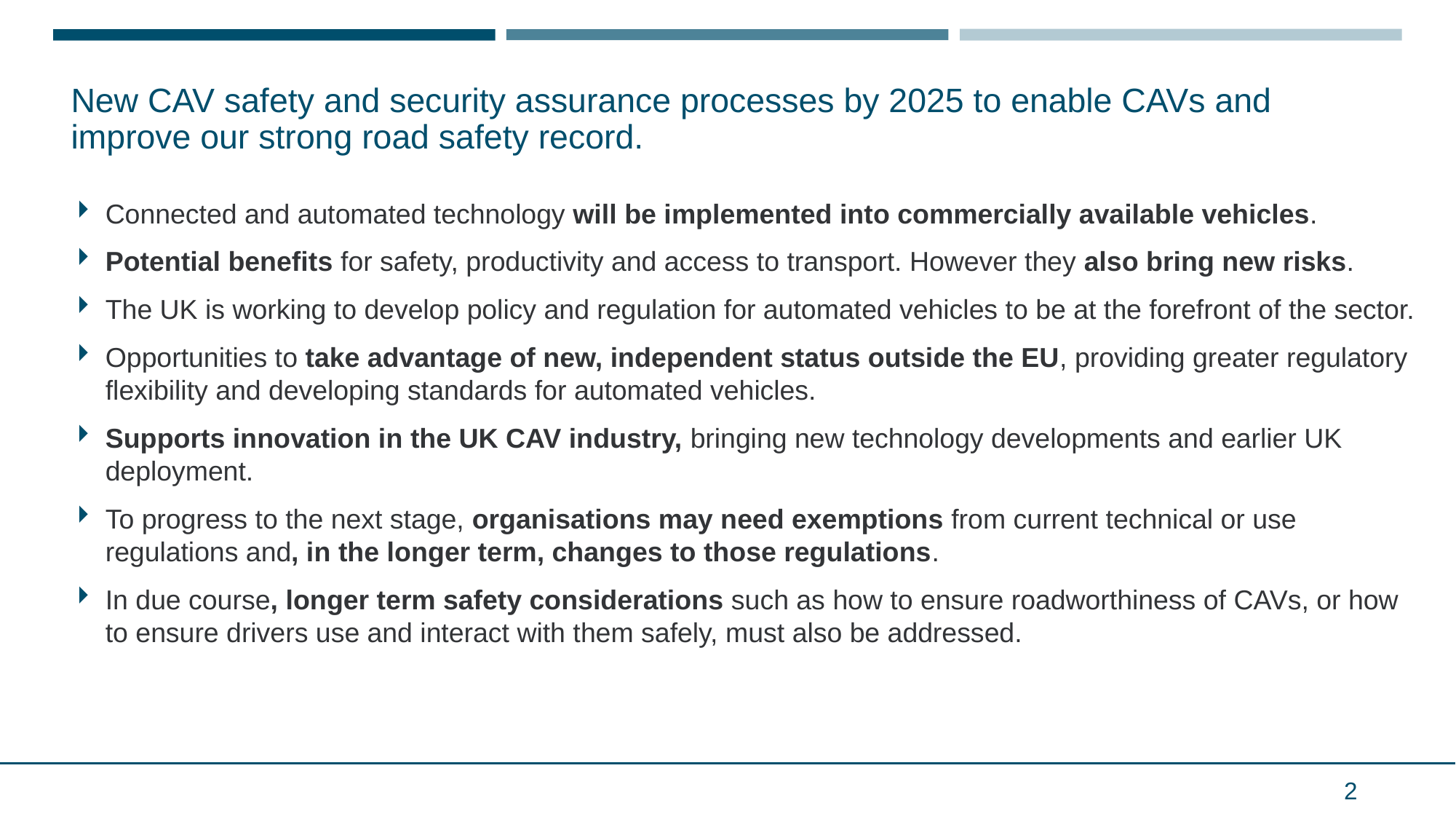

# New CAV safety and security assurance processes by 2025 to enable CAVs and improve our strong road safety record.
Connected and automated technology will be implemented into commercially available vehicles.
Potential benefits for safety, productivity and access to transport. However they also bring new risks.
The UK is working to develop policy and regulation for automated vehicles to be at the forefront of the sector.
Opportunities to take advantage of new, independent status outside the EU, providing greater regulatory flexibility and developing standards for automated vehicles.
Supports innovation in the UK CAV industry, bringing new technology developments and earlier UK deployment.
To progress to the next stage, organisations may need exemptions from current technical or use regulations and, in the longer term, changes to those regulations.
In due course, longer term safety considerations such as how to ensure roadworthiness of CAVs, or how to ensure drivers use and interact with them safely, must also be addressed.

2